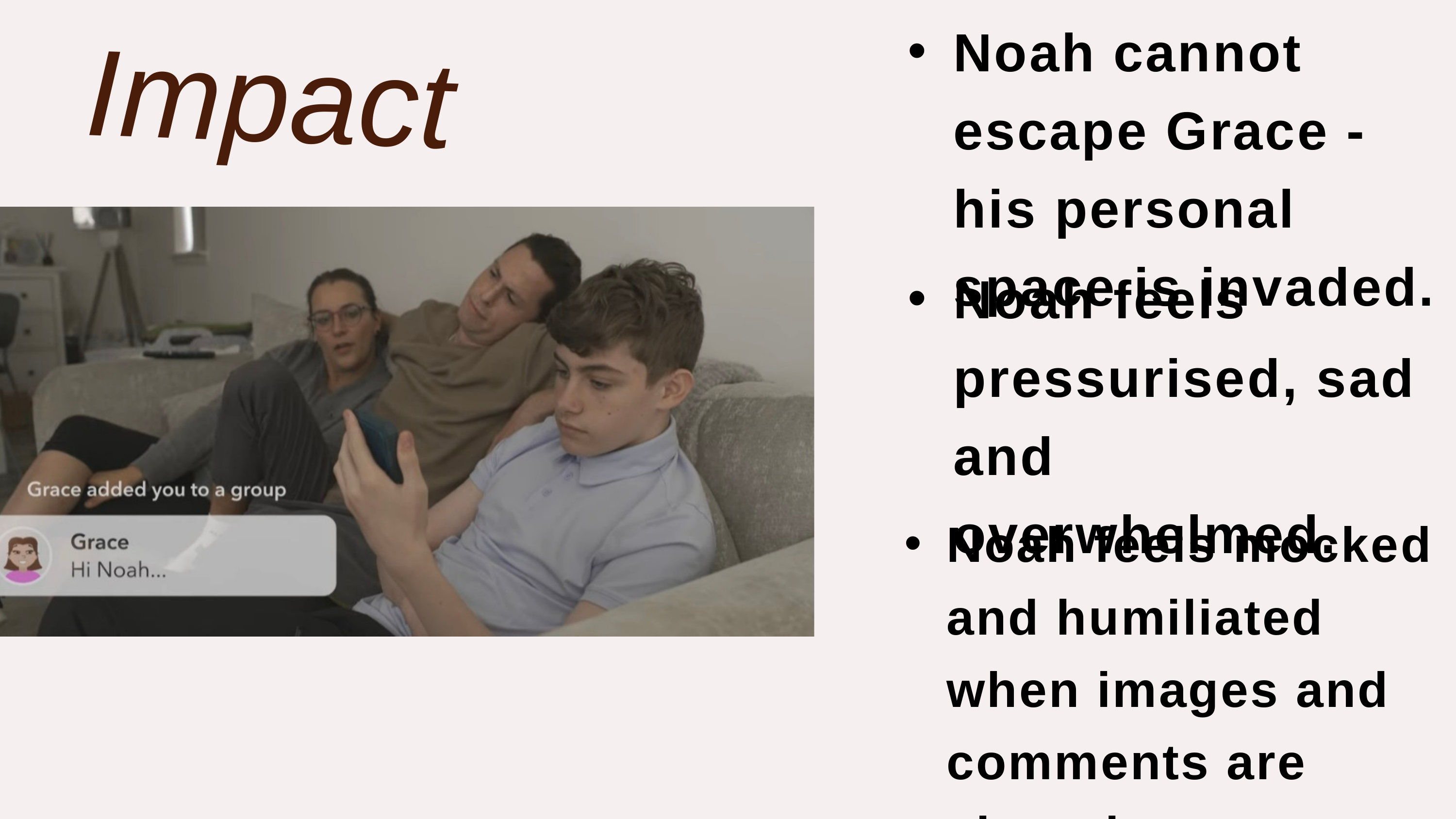

Impact
Noah cannot escape Grace - his personal space is invaded.

Noah feels pressurised, sad and overwhelmed.
Noah feels mocked and humiliated when images and comments are shared.